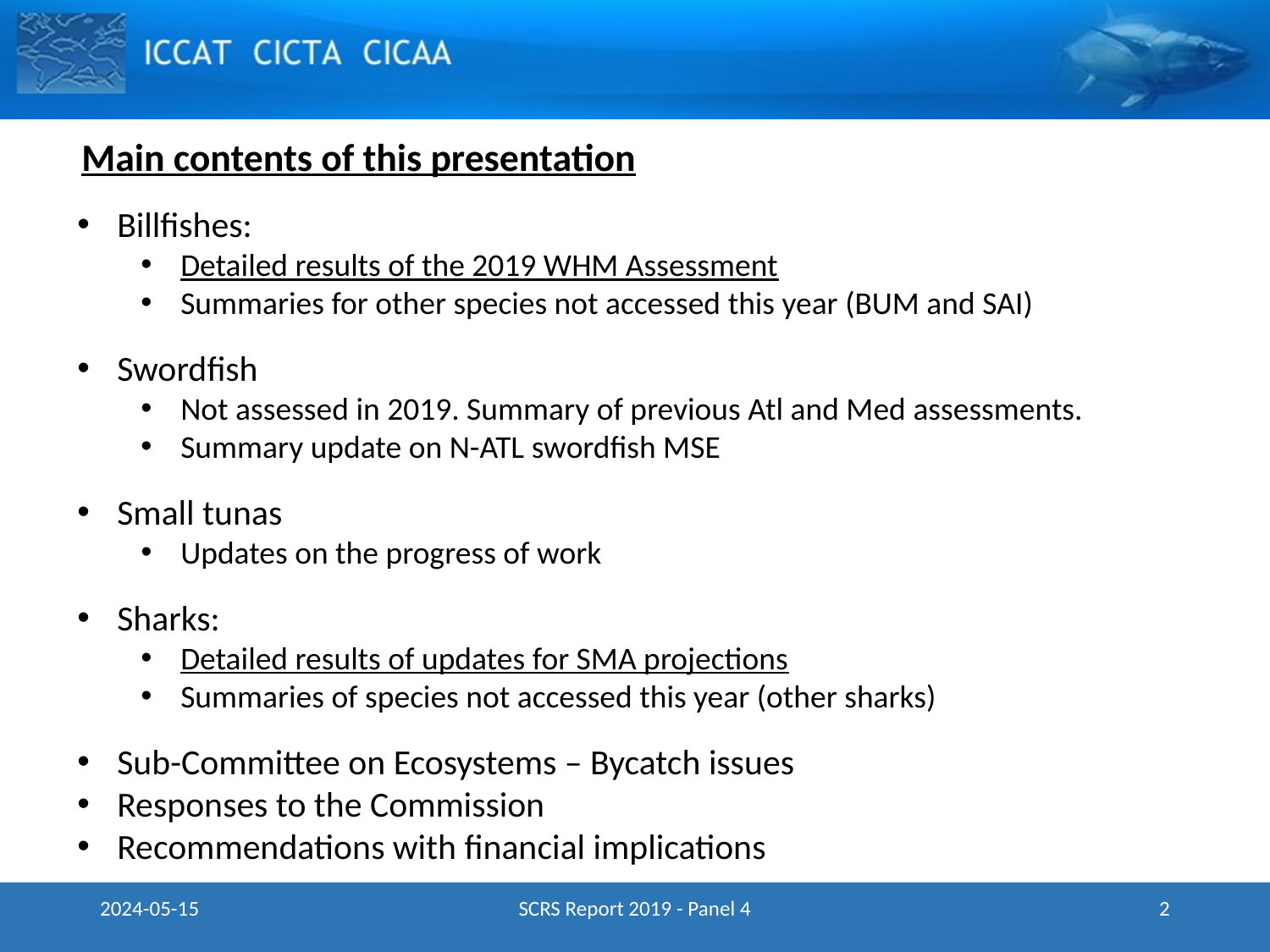

Main contents of this presentation
Billfishes:
Detailed results of the 2019 WHM Assessment
Summaries for other species not accessed this year (BUM and SAI)

Swordfish
Not assessed in 2019. Summary of previous Atl and Med assessments.
Summary update on N-ATL swordfish MSE

Small tunas
Updates on the progress of work

Sharks:
Detailed results of updates for SMA projections
Summaries of species not accessed this year (other sharks)

Sub-Committee on Ecosystems – Bycatch issues
Responses to the Commission
Recommendations with financial implications
2024-05-15
SCRS Report 2019 - Panel 4
2